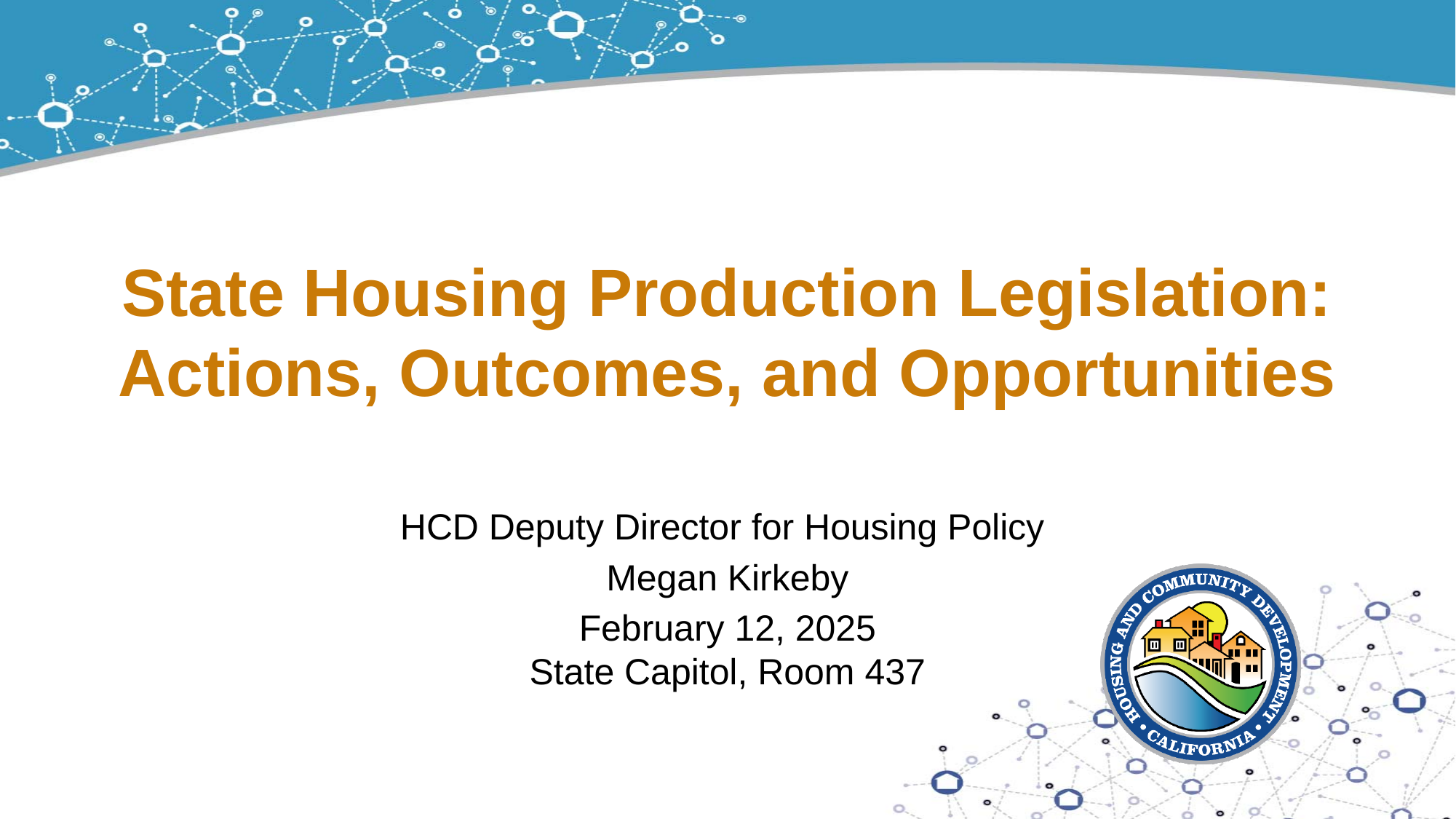

# State Housing Production Legislation: Actions, Outcomes, and Opportunities

HCD Deputy Director for Housing Policy
Megan Kirkeby
February 12, 2025
State Capitol, Room 437